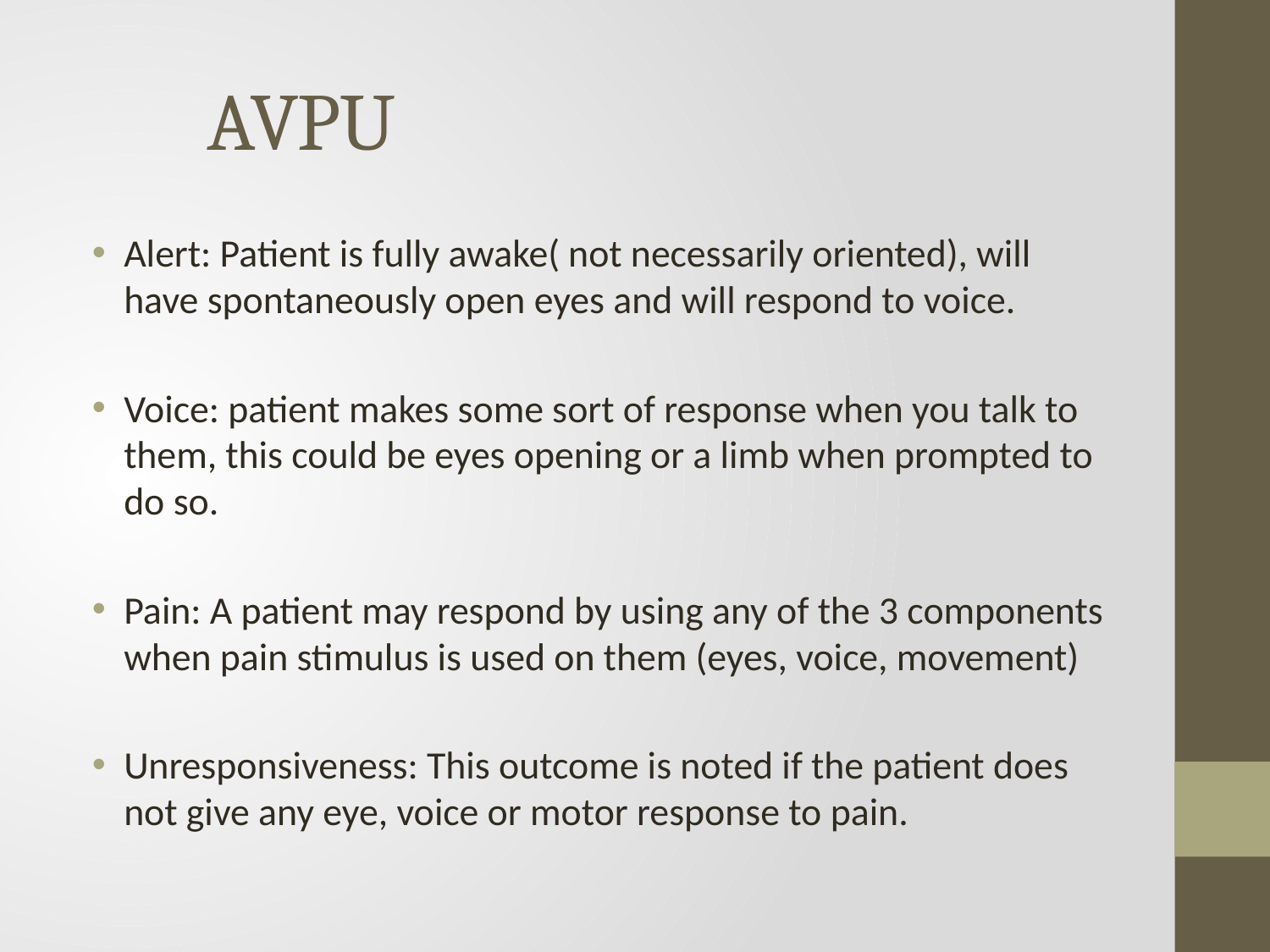

# AVPU
Alert: Patient is fully awake( not necessarily oriented), will have spontaneously open eyes and will respond to voice.

Voice: patient makes some sort of response when you talk to them, this could be eyes opening or a limb when prompted to do so.

Pain: A patient may respond by using any of the 3 components when pain stimulus is used on them (eyes, voice, movement)

Unresponsiveness: This outcome is noted if the patient does not give any eye, voice or motor response to pain.